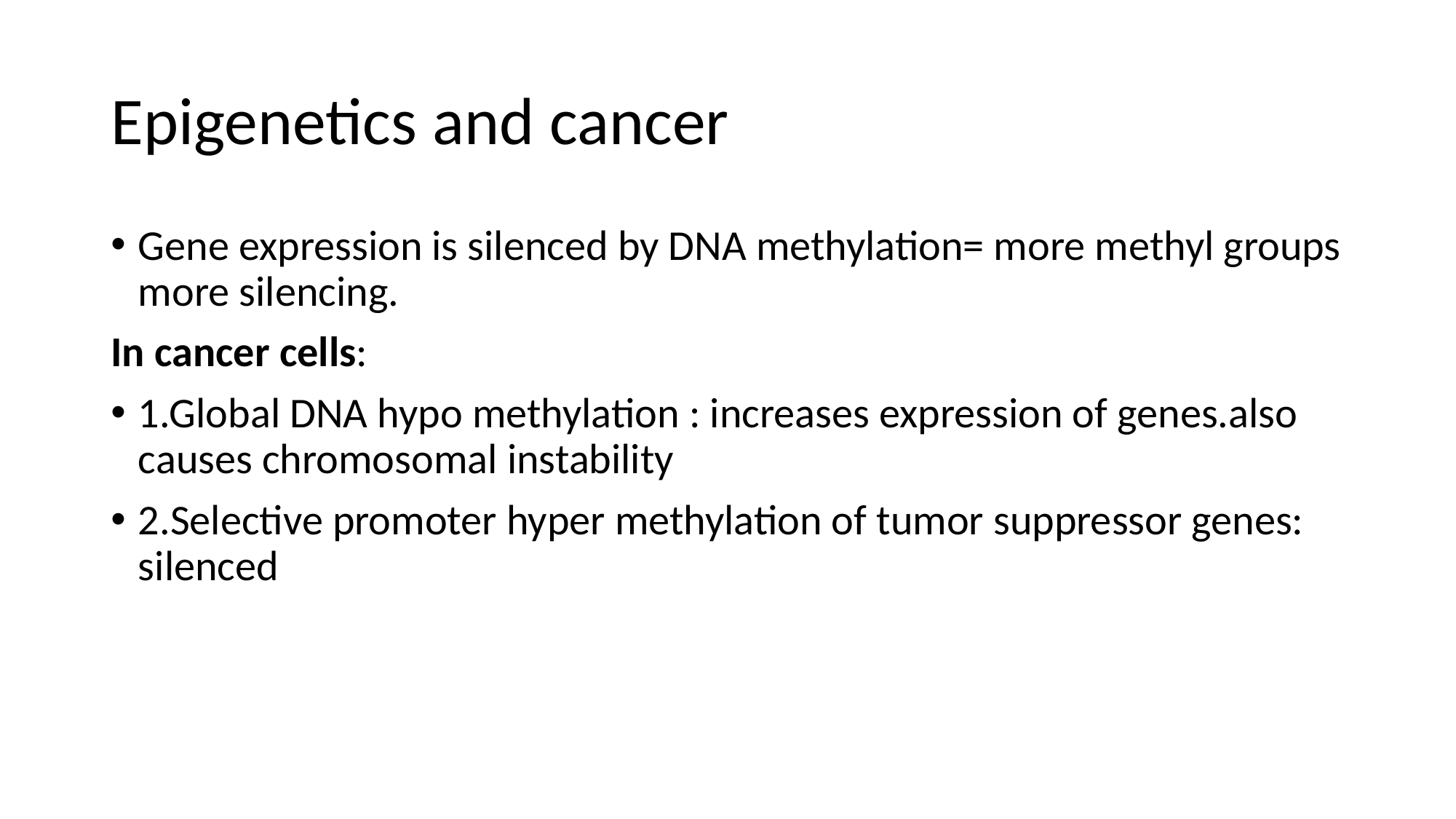

# Epigenetics and cancer
Gene expression is silenced by DNA methylation= more methyl groups more silencing.
In cancer cells:
1.Global DNA hypo methylation : increases expression of genes.also causes chromosomal instability
2.Selective promoter hyper methylation of tumor suppressor genes: silenced